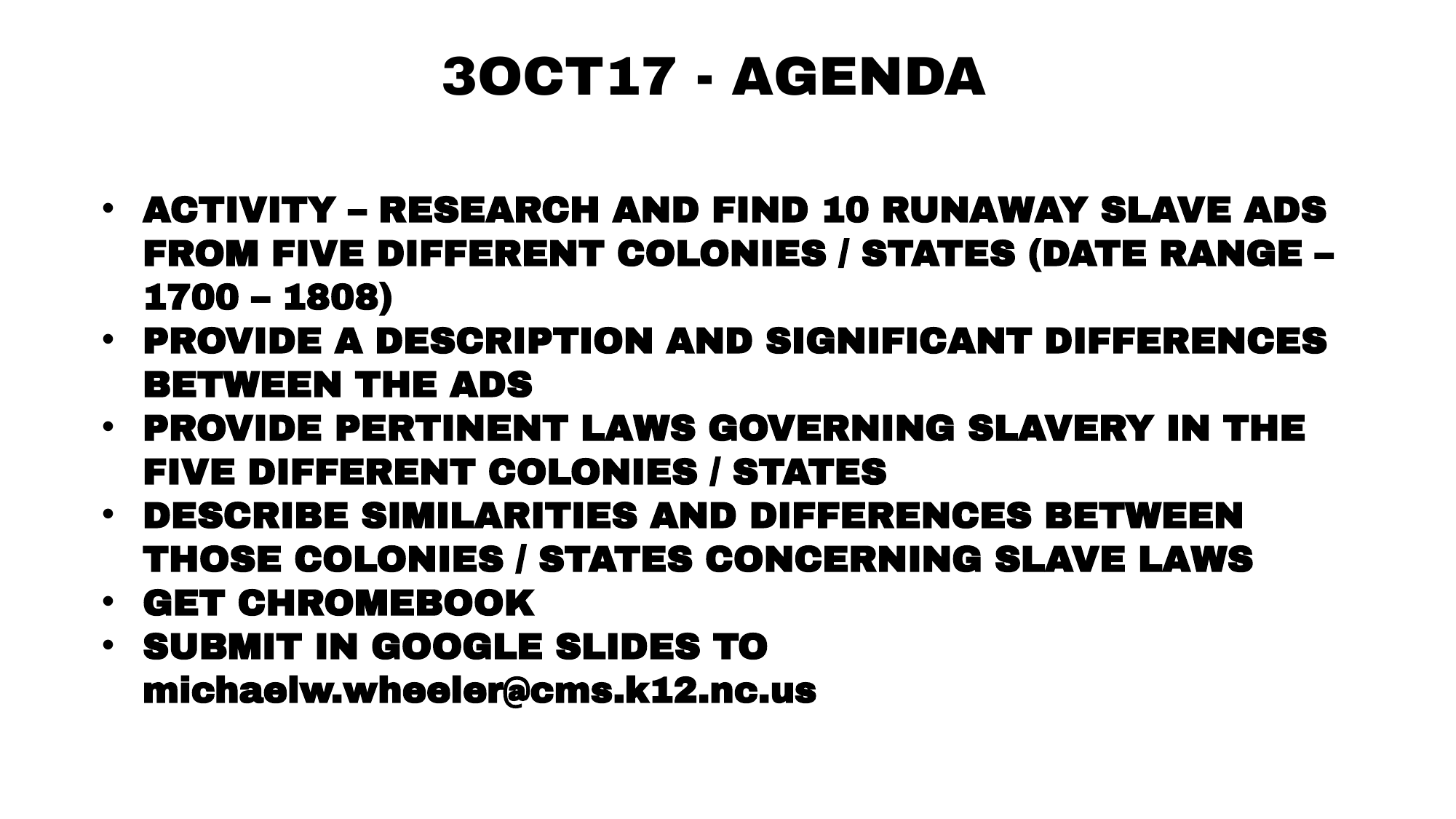

# 3OCT17 - AGENDA

ACTIVITY – RESEARCH AND FIND 10 RUNAWAY SLAVE ADS FROM FIVE DIFFERENT COLONIES / STATES (DATE RANGE – 1700 – 1808)
PROVIDE A DESCRIPTION AND SIGNIFICANT DIFFERENCES BETWEEN THE ADS
PROVIDE PERTINENT LAWS GOVERNING SLAVERY IN THE FIVE DIFFERENT COLONIES / STATES
DESCRIBE SIMILARITIES AND DIFFERENCES BETWEEN THOSE COLONIES / STATES CONCERNING SLAVE LAWS
GET CHROMEBOOK
SUBMIT IN GOOGLE SLIDES TO michaelw.wheeler@cms.k12.nc.us